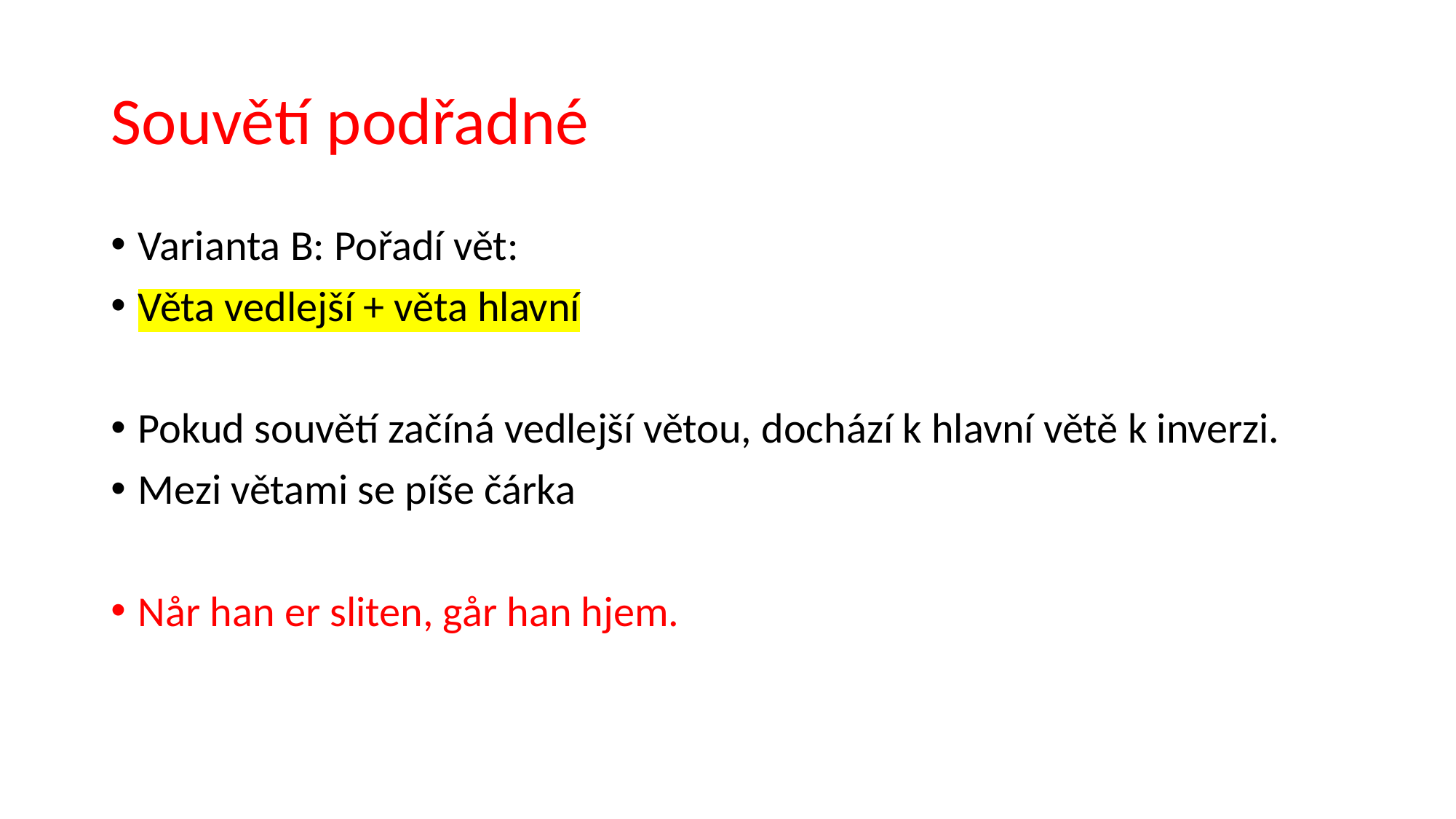

# Souvětí podřadné
Varianta B: Pořadí vět:
Věta vedlejší + věta hlavní

Pokud souvětí začíná vedlejší větou, dochází k hlavní větě k inverzi.
Mezi větami se píše čárka

Når han er sliten, går han hjem.